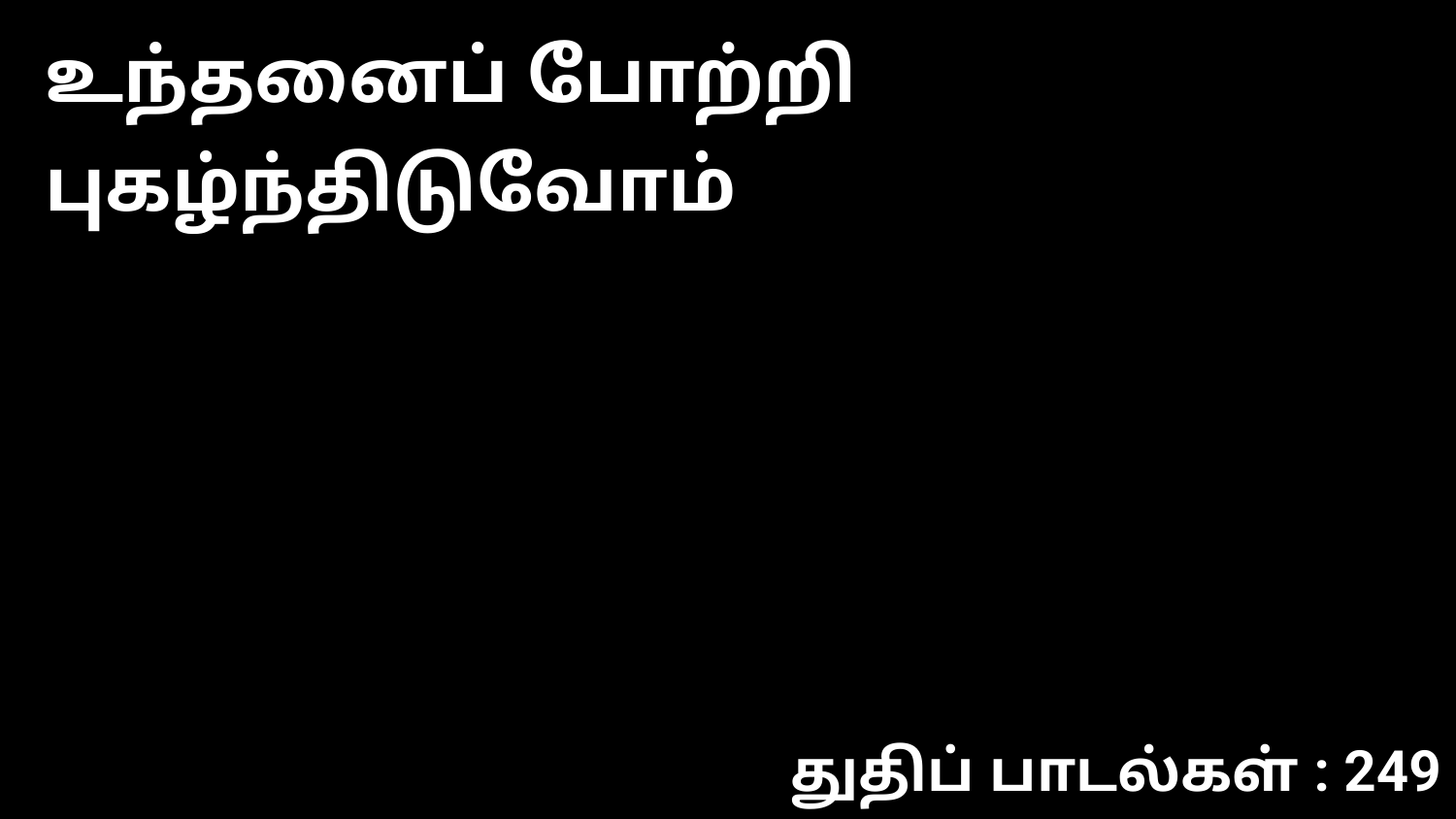

உந்தனைப் போற்றி புகழ்ந்திடுவோம்
துதிப் பாடல்கள் : 249